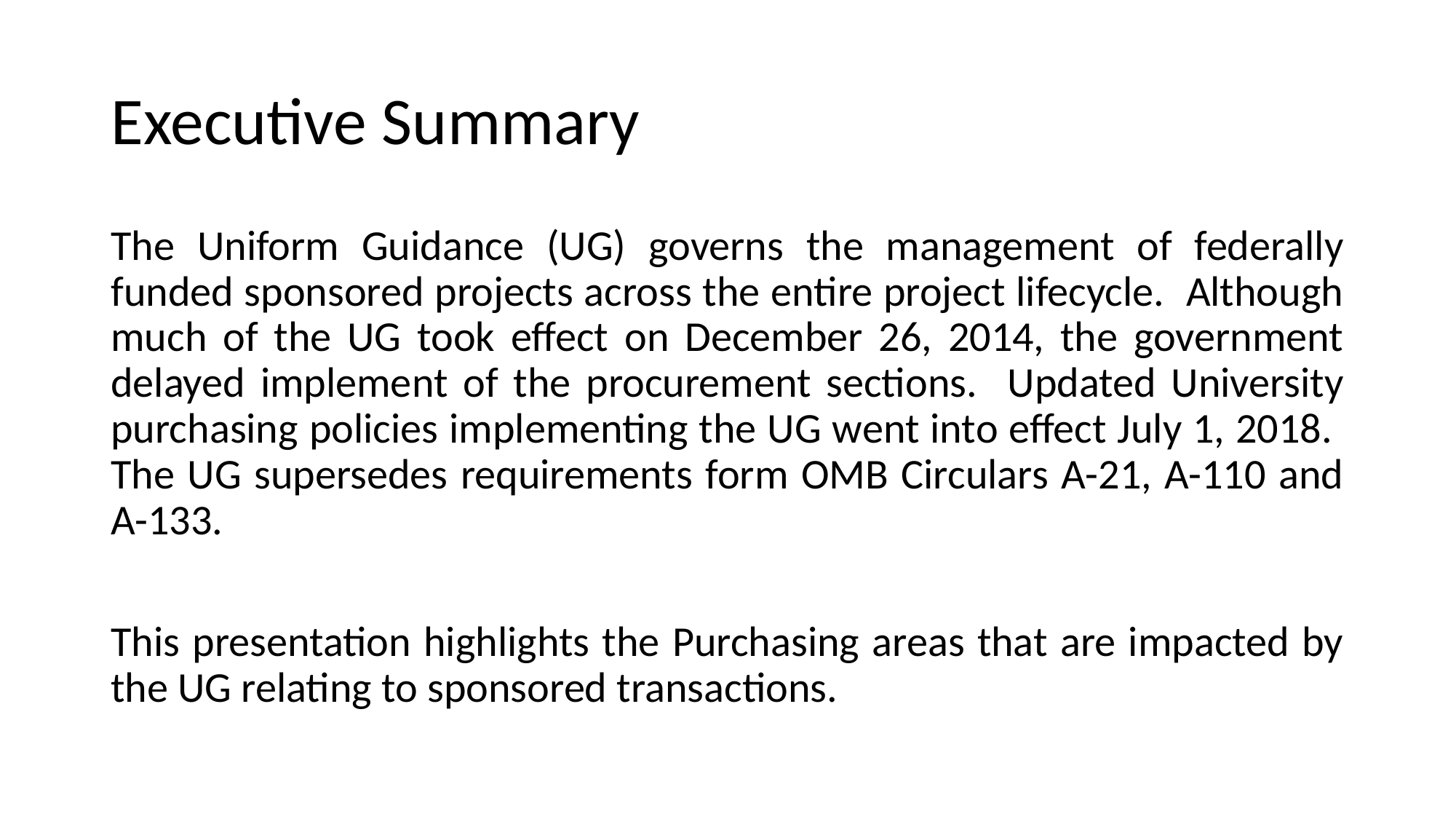

# Executive Summary
The Uniform Guidance (UG) governs the management of federally funded sponsored projects across the entire project lifecycle.  Although much of the UG took effect on December 26, 2014, the government delayed implement of the procurement sections.  Updated University purchasing policies implementing the UG went into effect July 1, 2018.  The UG supersedes requirements form OMB Circulars A-21, A-110 and A-133.

This presentation highlights the Purchasing areas that are impacted by the UG relating to sponsored transactions.